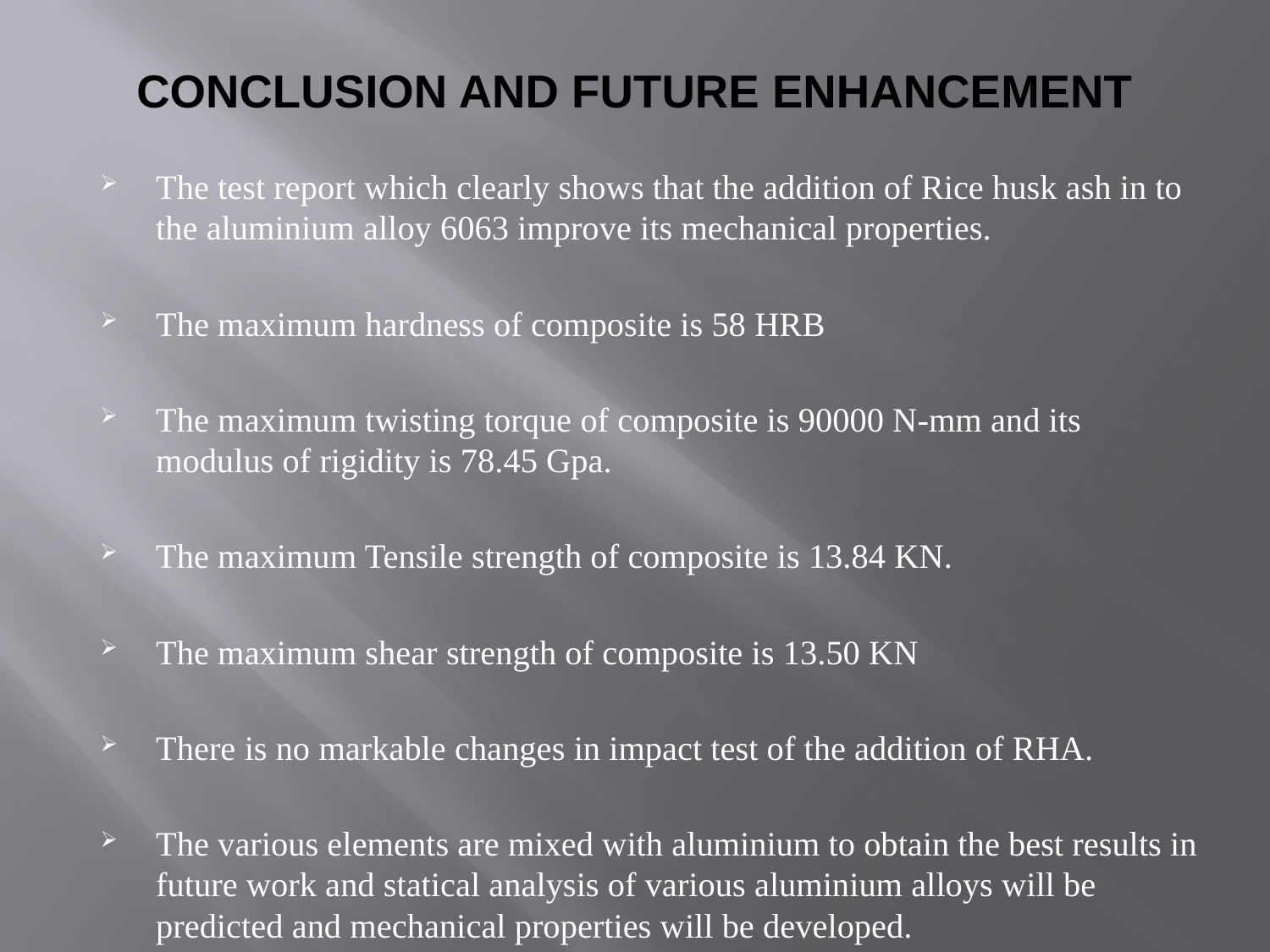

# CONCLUSION AND FUTURE ENHANCEMENT
The test report which clearly shows that the addition of Rice husk ash in to the aluminium alloy 6063 improve its mechanical properties.

The maximum hardness of composite is 58 HRB

The maximum twisting torque of composite is 90000 N-mm and its modulus of rigidity is 78.45 Gpa.

The maximum Tensile strength of composite is 13.84 KN.

The maximum shear strength of composite is 13.50 KN

There is no markable changes in impact test of the addition of RHA.

The various elements are mixed with aluminium to obtain the best results in future work and statical analysis of various aluminium alloys will be predicted and mechanical properties will be developed.